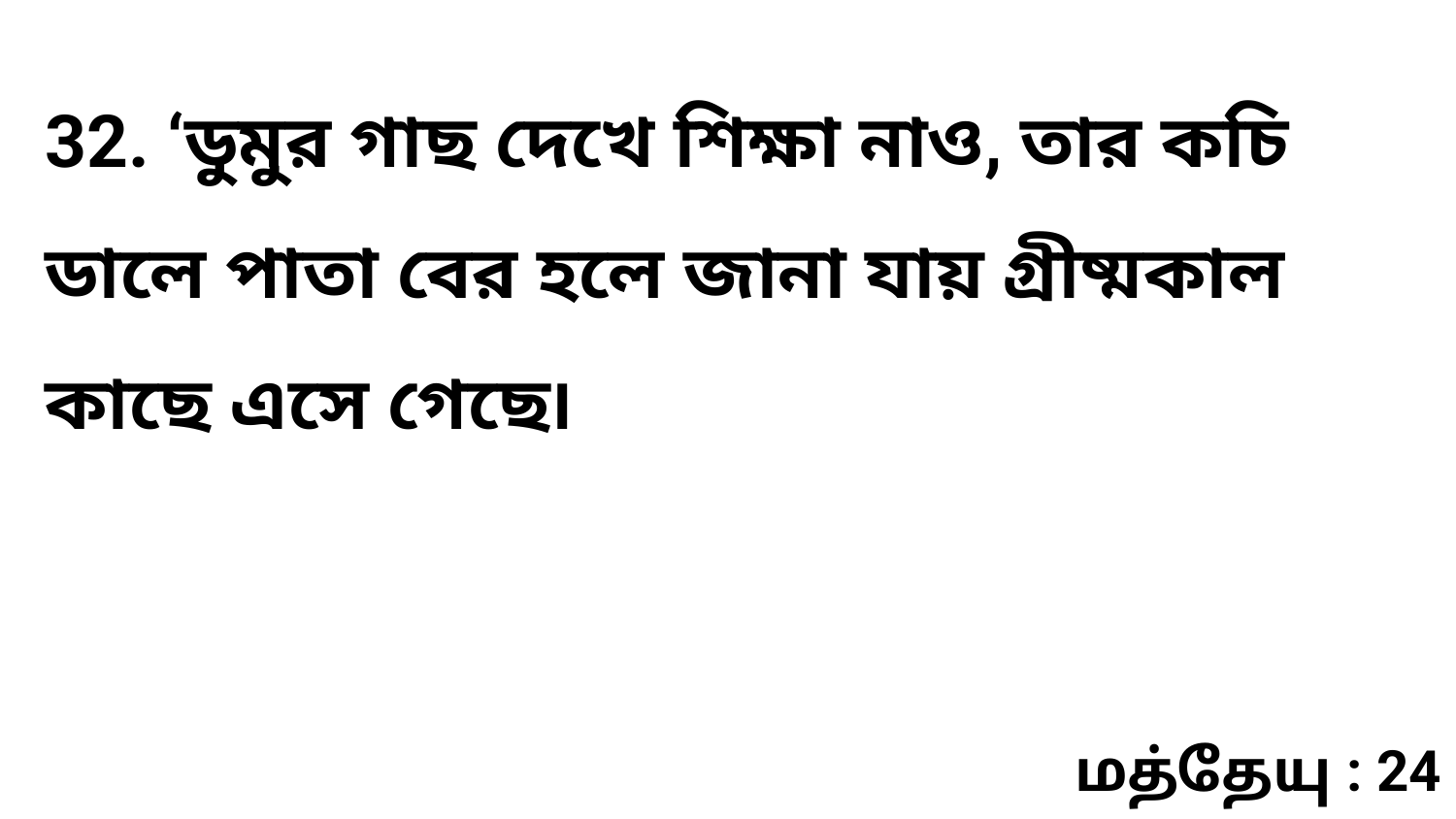

32. ‘ডুমুর গাছ দেখে শিক্ষা নাও, তার কচি ডালে পাতা বের হলে জানা যায় গ্রীষ্মকাল কাছে এসে গেছে৷
மத்தேயு : 24